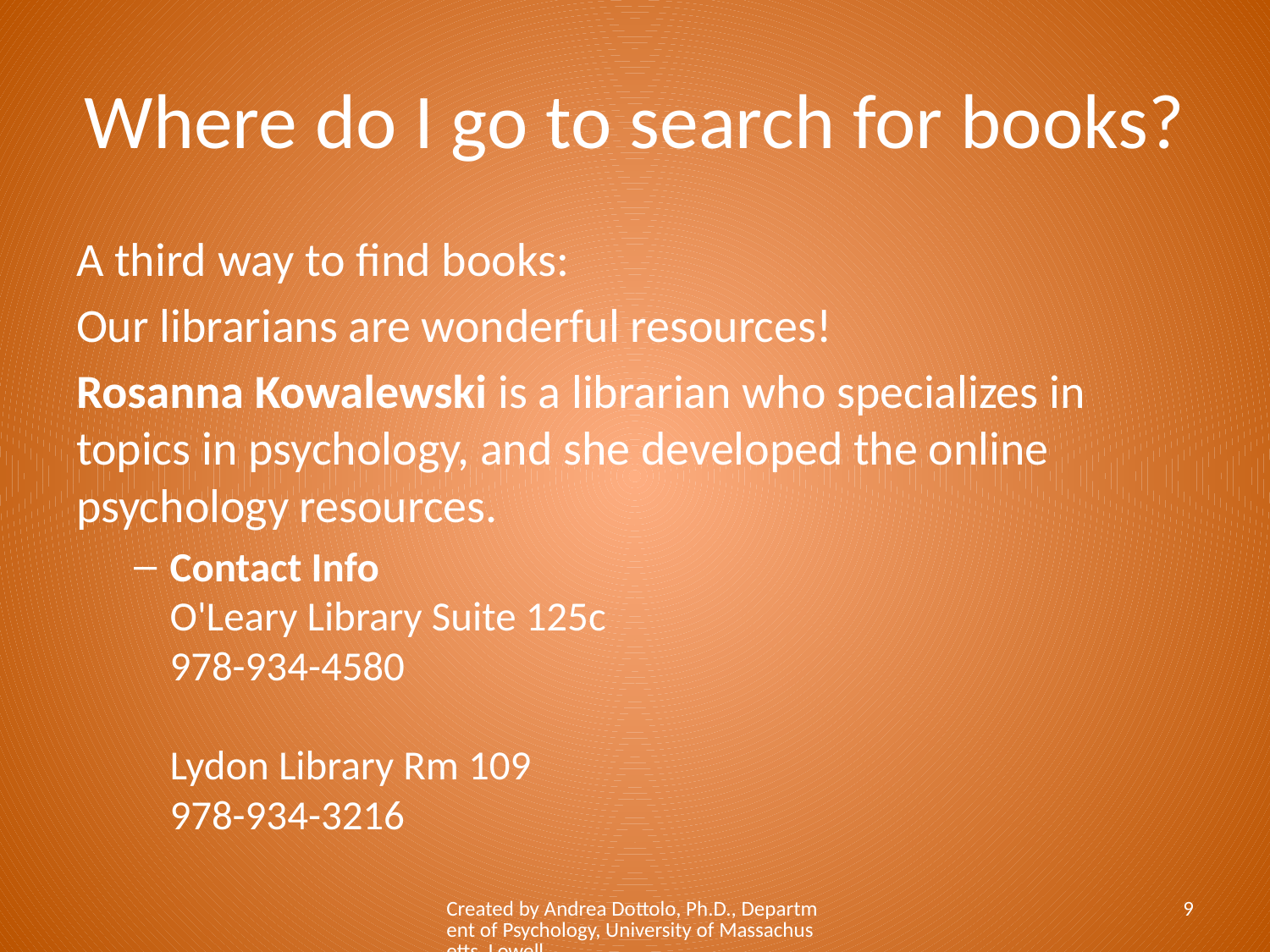

# Where do I go to search for books?
A third way to find books:
Our librarians are wonderful resources!
Rosanna Kowalewski is a librarian who specializes in topics in psychology, and she developed the online psychology resources.
Contact Info
O'Leary Library Suite 125c
978-934-4580
Lydon Library Rm 109
978-934-3216

Created by Andrea Dottolo, Ph.D., Department of Psychology, University of Massachusetts, Lowell
9